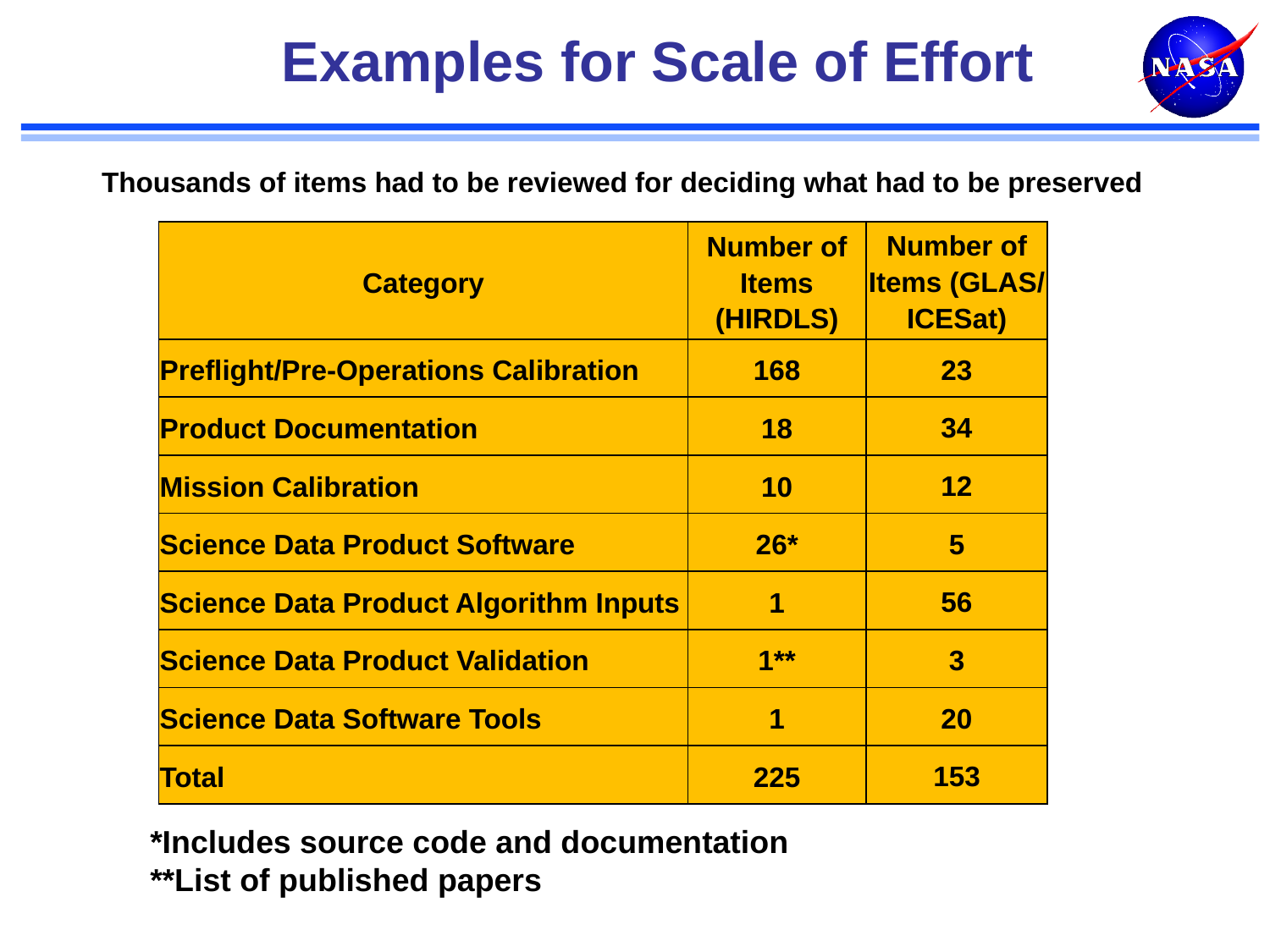

# Examples for Scale of Effort
Thousands of items had to be reviewed for deciding what had to be preserved
| Category | Number of Items (HIRDLS) | Number of Items (GLAS/ ICESat) |
| --- | --- | --- |
| Preflight/Pre-Operations Calibration | 168 | 23 |
| Product Documentation | 18 | 34 |
| Mission Calibration | 10 | 12 |
| Science Data Product Software | 26\* | 5 |
| Science Data Product Algorithm Inputs | 1 | 56 |
| Science Data Product Validation | 1\*\* | 3 |
| Science Data Software Tools | 1 | 20 |
| Total | 225 | 153 |
*Includes source code and documentation
**List of published papers